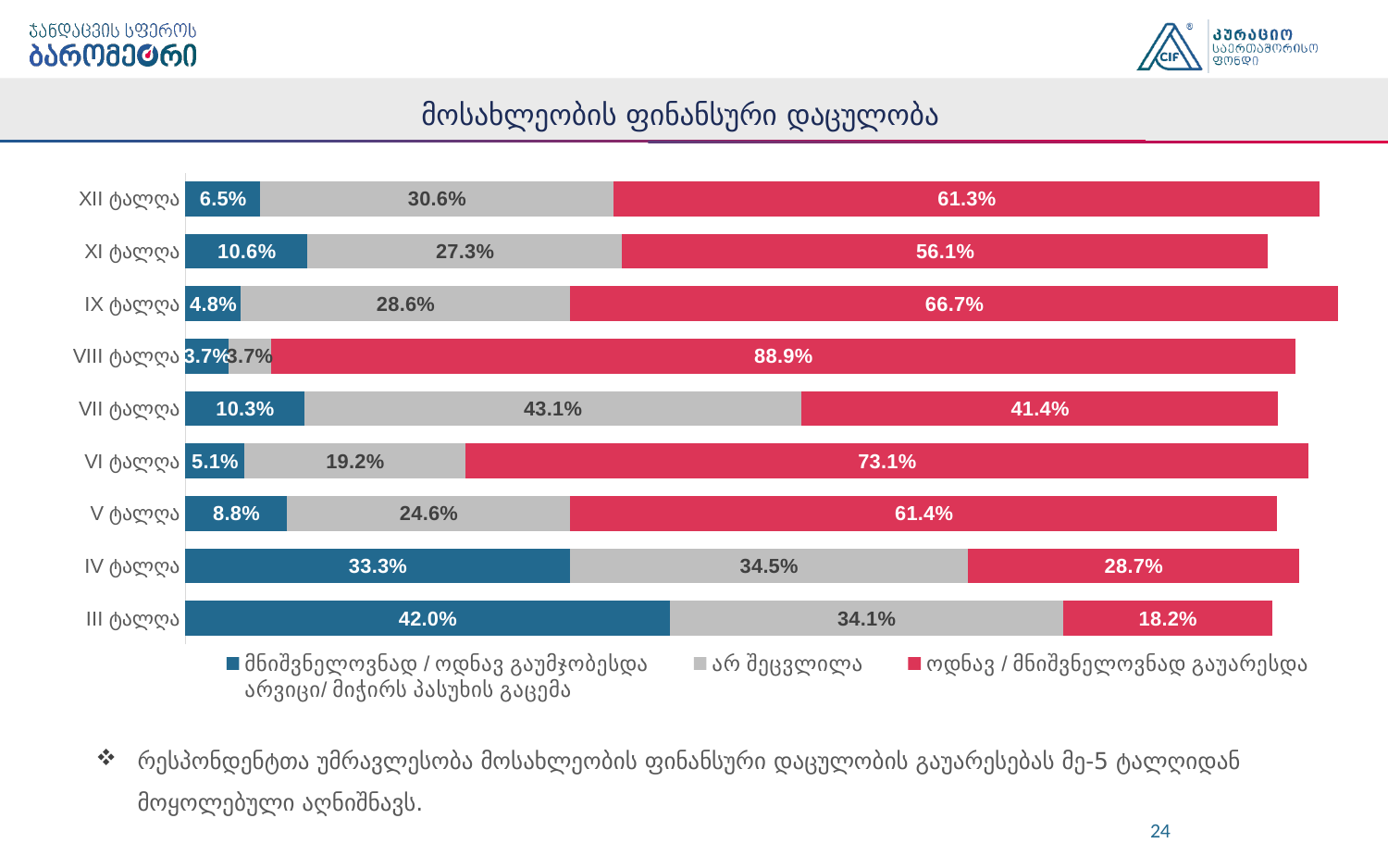

# მოსახლეობის ფინანსური დაცულობა

### Chart

| Category | მნიშვნელოვნად / ოდნავ გაუმჯობესდა | არ შეცვლილა | ოდნავ / მნიშვნელოვნად გაუარესდა | არვიცი/ მიჭირს პასუხის გაცემა |
|---|---|---|---|---|
| III ტალღა | 0.42 | 0.341 | 0.182 | 0.057 |
| IV ტალღა | 0.333 | 0.345 | 0.287 | 0.034 |
| V ტალღა | 0.088 | 0.246 | 0.614 | 0.053 |
| VI ტალღა | 0.051 | 0.192 | 0.731 | 0.026 |
| VII ტალღა | 0.103 | 0.431 | 0.414 | 0.052 |
| VIII ტალღა | 0.037 | 0.037 | 0.889 | 0.037 |
| IX ტალღა | 0.048 | 0.286 | 0.667 | None |
| XI ტალღა | 0.106 | 0.273 | 0.561 | 0.061 |
| XII ტალღა | 0.065 | 0.306 | 0.613 | 0.016 |
რესპონდენტთა უმრავლესობა მოსახლეობის ფინანსური დაცულობის გაუარესებას მე-5 ტალღიდან მოყოლებული აღნიშნავს.
24